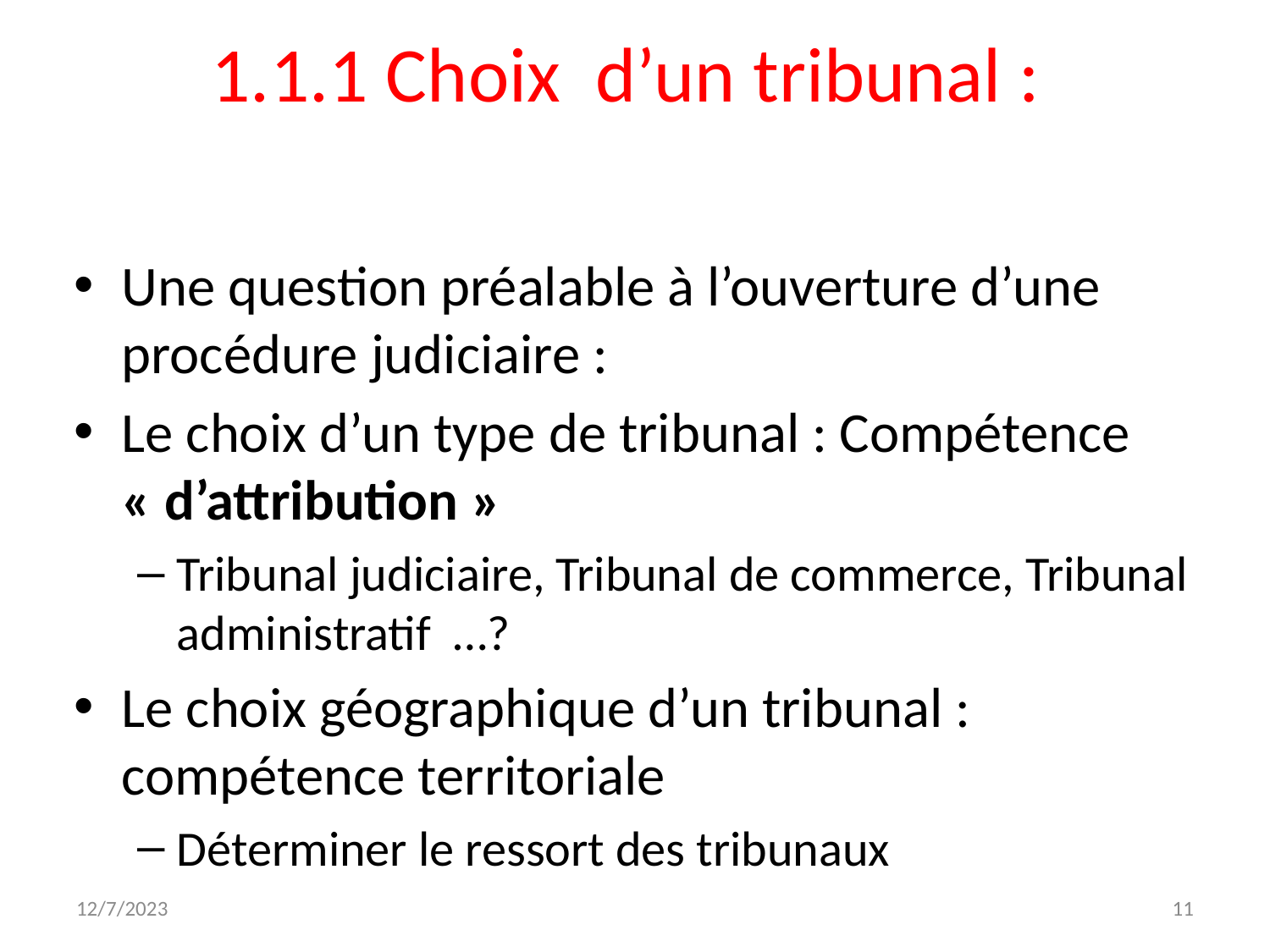

# 1.1.1 Choix  d’un tribunal :
Une question préalable à l’ouverture d’une procédure judiciaire :
Le choix d’un type de tribunal : Compétence « d’attribution »
Tribunal judiciaire, Tribunal de commerce, Tribunal administratif  …?
Le choix géographique d’un tribunal : compétence territoriale
Déterminer le ressort des tribunaux
12/7/2023
11